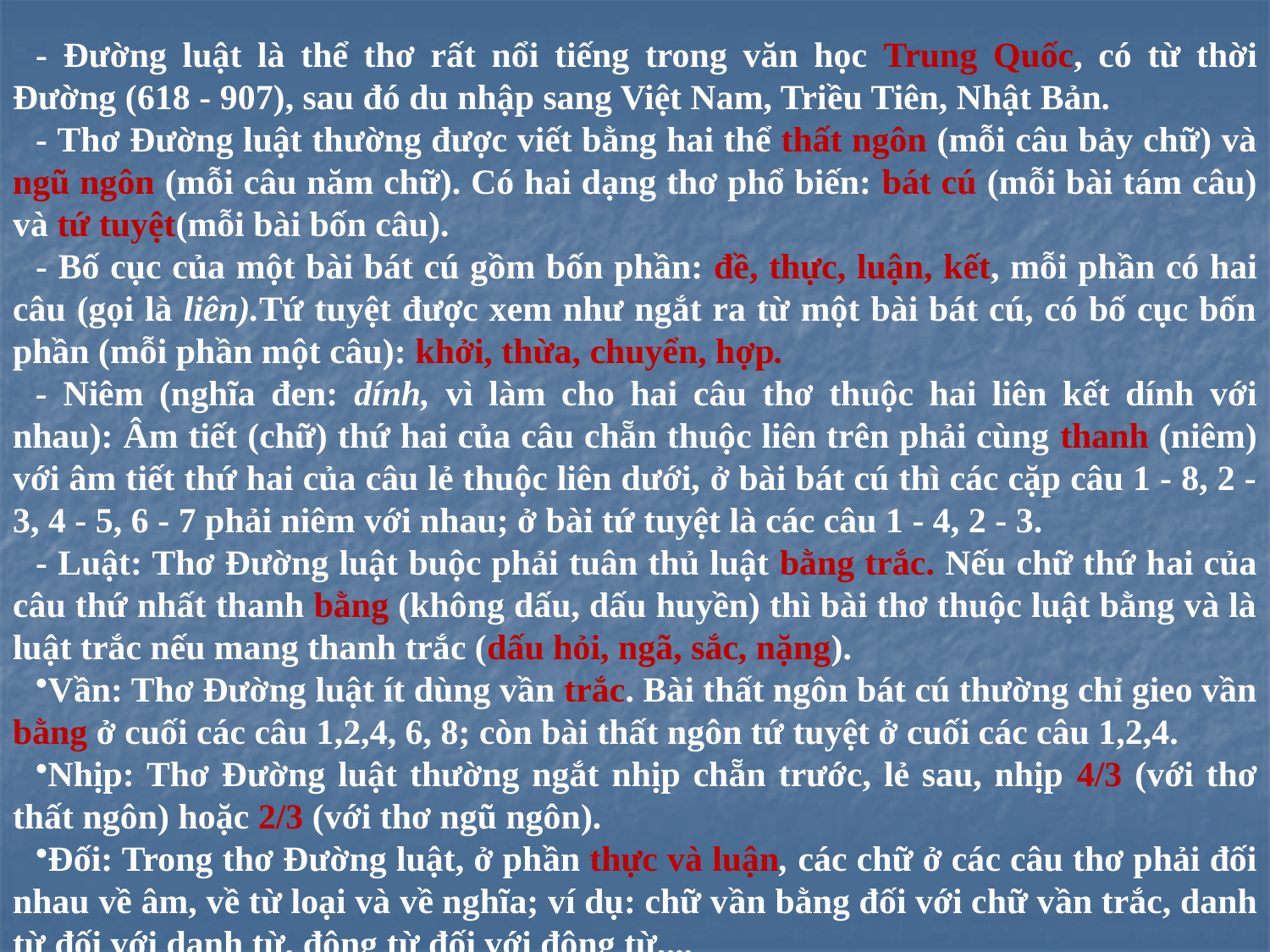

- Đường luật là thể thơ rất nổi tiếng trong văn học Trung Quốc, có từ thời Đường (618 - 907), sau đó du nhập sang Việt Nam, Triều Tiên, Nhật Bản.
- Thơ Đường luật thường được viết bằng hai thể thất ngôn (mỗi câu bảy chữ) và ngũ ngôn (mỗi câu năm chữ). Có hai dạng thơ phổ biến: bát cú (mỗi bài tám câu) và tứ tuyệt(mỗi bài bốn câu).
- Bố cục của một bài bát cú gồm bốn phần: đề, thực, luận, kết, mỗi phần có hai câu (gọi là liên).Tứ tuyệt được xem như ngắt ra từ một bài bát cú, có bố cục bốn phần (mỗi phần một câu): khởi, thừa, chuyển, hợp.
- Niêm (nghĩa đen: dính, vì làm cho hai câu thơ thuộc hai liên kết dính với nhau): Âm tiết (chữ) thứ hai của câu chẵn thuộc liên trên phải cùng thanh (niêm) với âm tiết thứ hai của câu lẻ thuộc liên dưới, ở bài bát cú thì các cặp câu 1 - 8, 2 - 3, 4 - 5, 6 - 7 phải niêm với nhau; ở bài tứ tuyệt là các câu 1 - 4, 2 - 3.
- Luật: Thơ Đường luật buộc phải tuân thủ luật bằng trắc. Nếu chữ thứ hai của câu thứ nhất thanh bằng (không dấu, dấu huyền) thì bài thơ thuộc luật bằng và là luật trắc nếu mang thanh trắc (dấu hỏi, ngã, sắc, nặng).
Vần: Thơ Đường luật ít dùng vần trắc. Bài thất ngôn bát cú thường chỉ gieo vần bằng ở cuối các câu 1,2,4, 6, 8; còn bài thất ngôn tứ tuyệt ở cuối các câu 1,2,4.
Nhịp: Thơ Đường luật thường ngắt nhịp chẵn trước, lẻ sau, nhịp 4/3 (với thơ thất ngôn) hoặc 2/3 (với thơ ngũ ngôn).
Đối: Trong thơ Đường luật, ở phần thực và luận, các chữ ở các câu thơ phải đối nhau về âm, về từ loại và về nghĩa; ví dụ: chữ vần bằng đối với chữ vần trắc, danh từ đối với danh từ, động từ đối với động từ,...